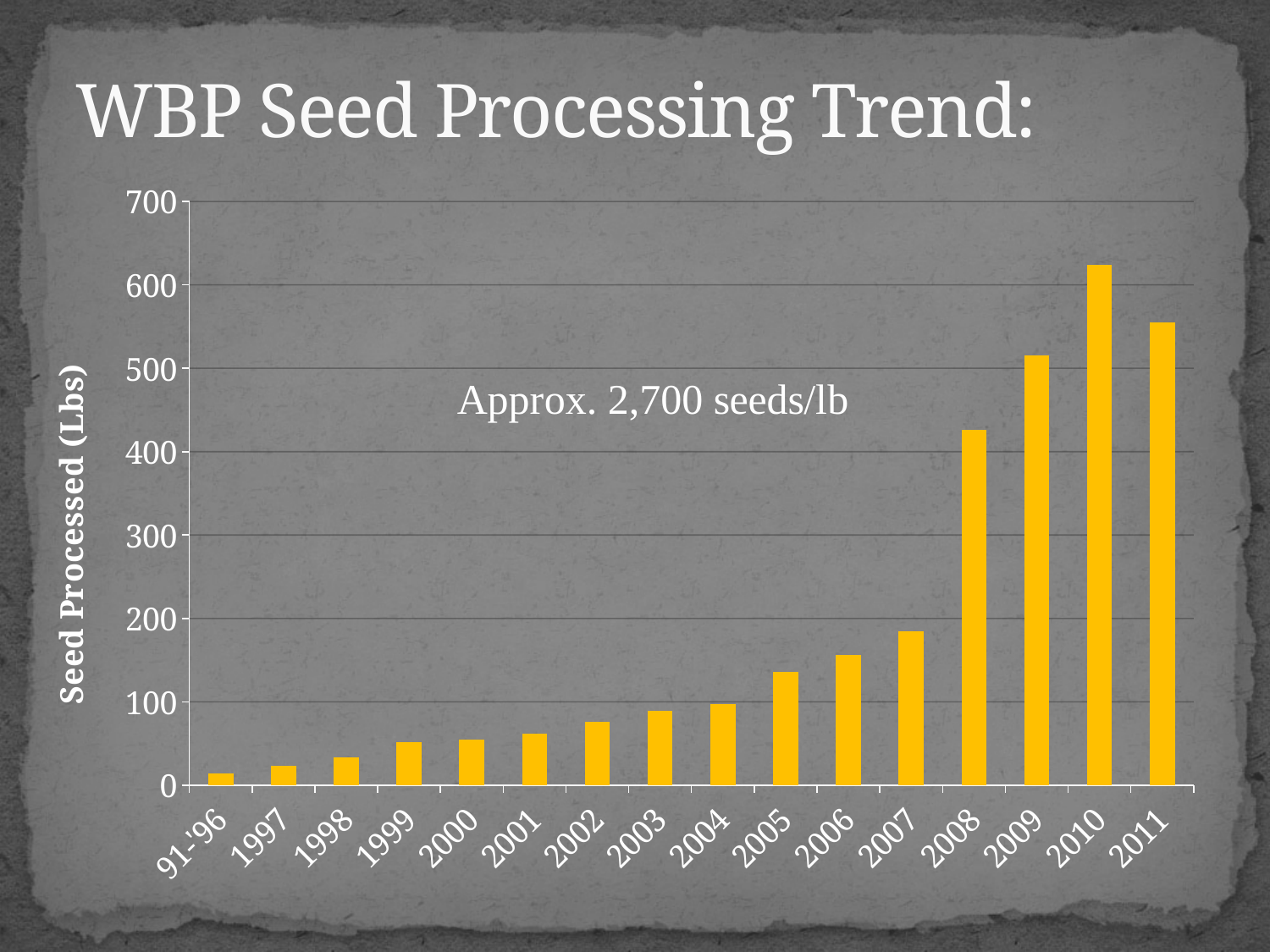

# WBP Seed Processing Trend:

### Chart

| Category | WBP Seed Processed |
|---|---|
| 91-'96 | 14.0 |
| 1997 | 23.19 |
| 1998 | 33.73 |
| 1999 | 51.36 |
| 2000 | 54.87 |
| 2001 | 61.46 |
| 2002 | 76.43 |
| 2003 | 89.6 |
| 2004 | 97.4 |
| 2005 | 135.46 |
| 2006 | 156.36 |
| 2007 | 184.5 |
| 2008 | 425.66 |
| 2009 | 515.09 |
| 2010 | 624.0 |
| 2011 | 555.0 |